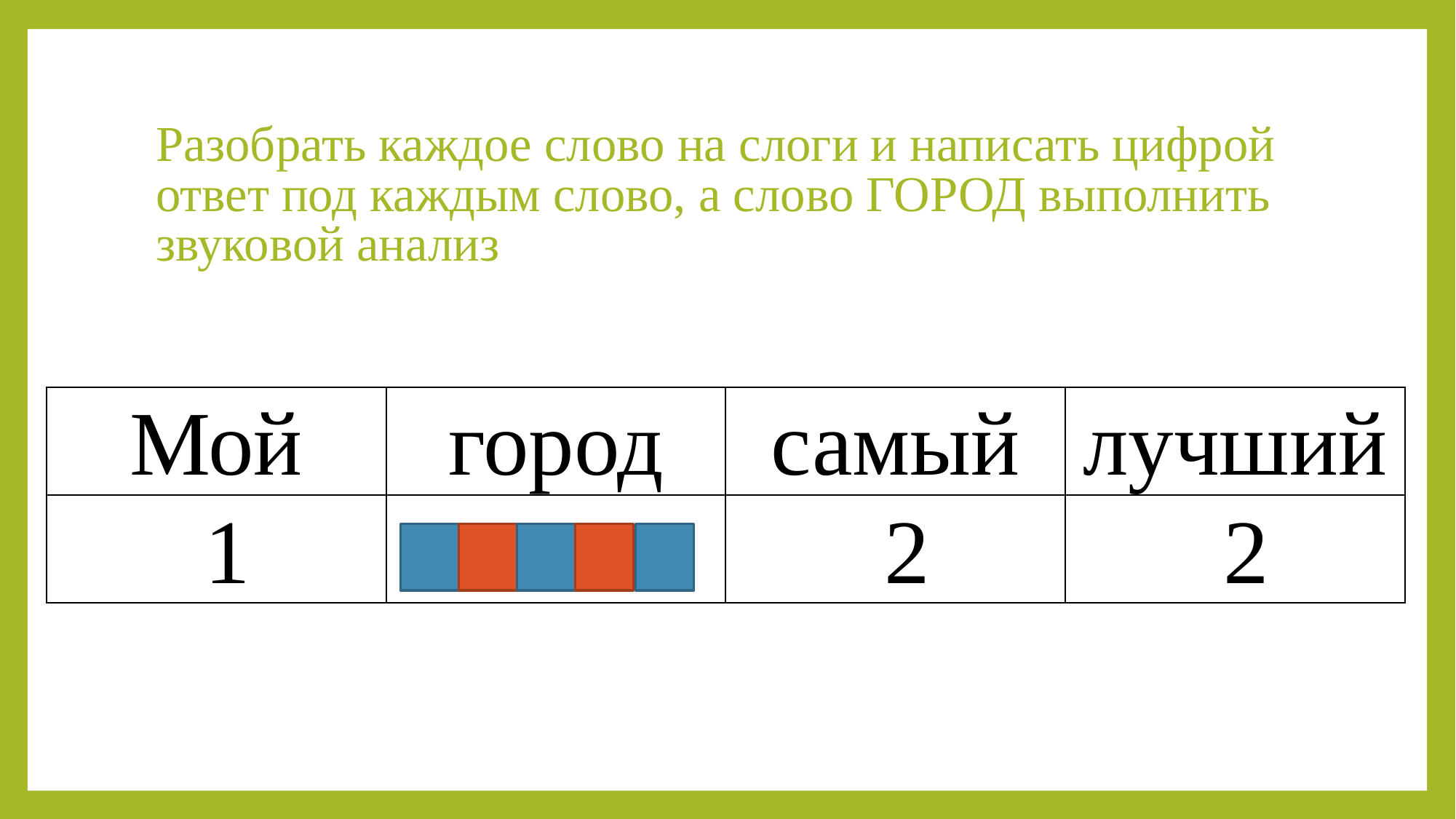

# Разобрать каждое слово на слоги и написать цифрой ответ под каждым слово, а слово ГОРОД выполнить звуковой анализ
| Мой | город | самый | лучший |
| --- | --- | --- | --- |
| 1 |  | 2 | 2 |